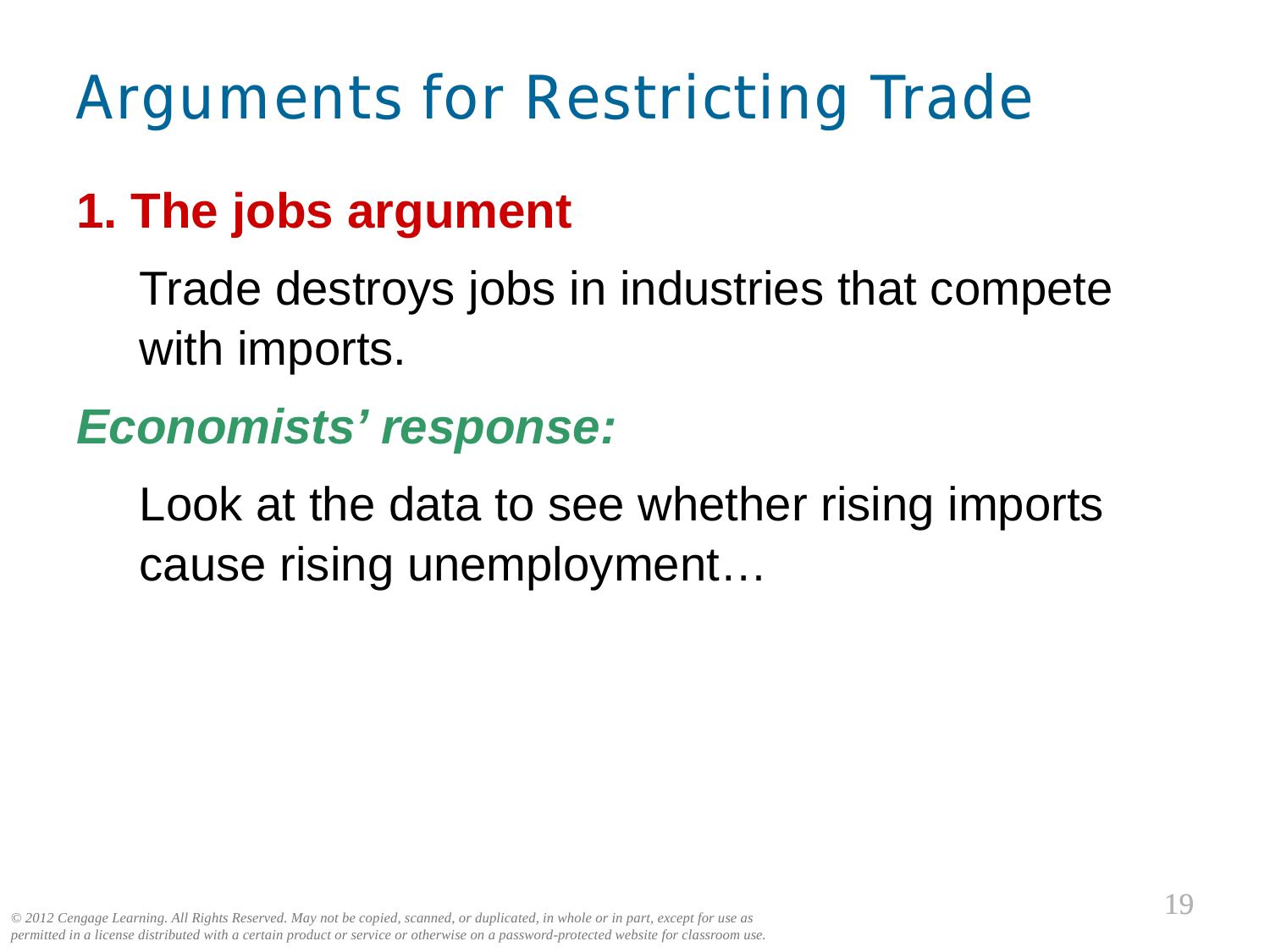

# Arguments for Restricting Trade
0
1. The jobs argument
	Trade destroys jobs in industries that compete with imports.
Economists’ response:
	Look at the data to see whether rising imports cause rising unemployment…